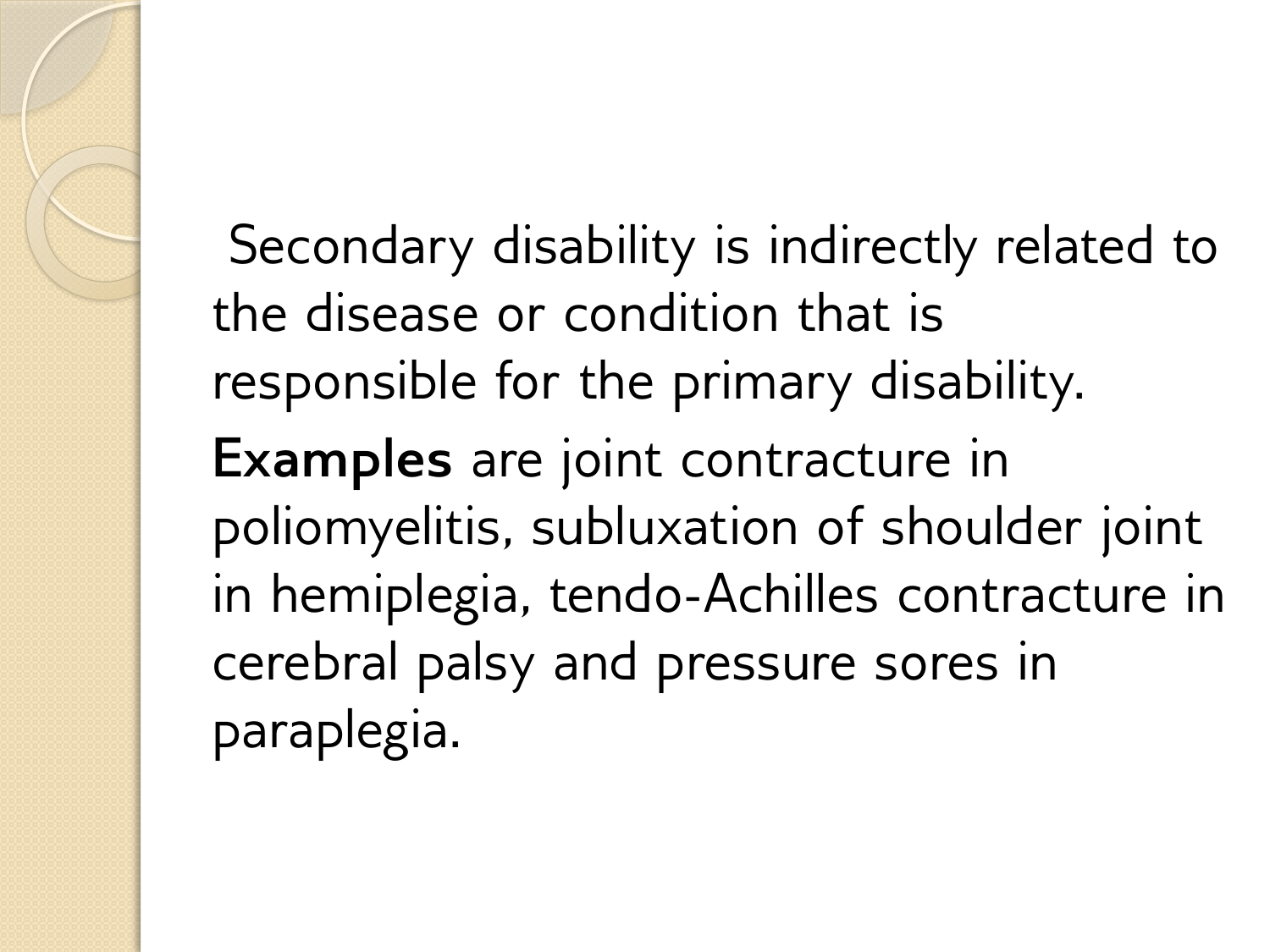

#
 Secondary disability is indirectly related to the disease or condition that is responsible for the primary disability.
Examples are joint contracture in poliomyelitis, subluxation of shoulder joint in hemiplegia, tendo-Achilles contracture in cerebral palsy and pressure sores in paraplegia.